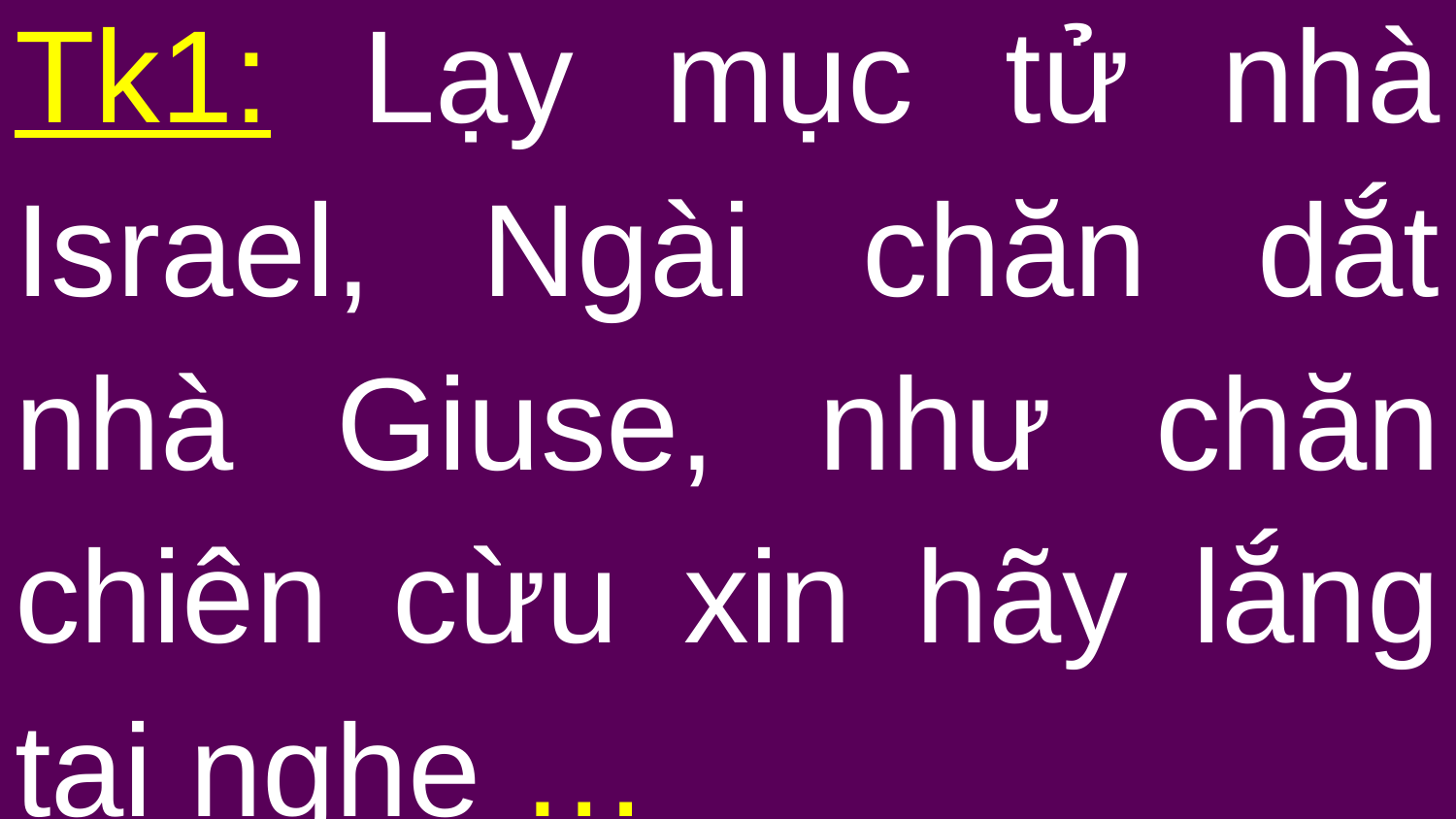

Tk1: Lạy mục tử nhà Israel, Ngài chăn dắt nhà Giuse, như chăn chiên cừu xin hãy lắng tai nghe …